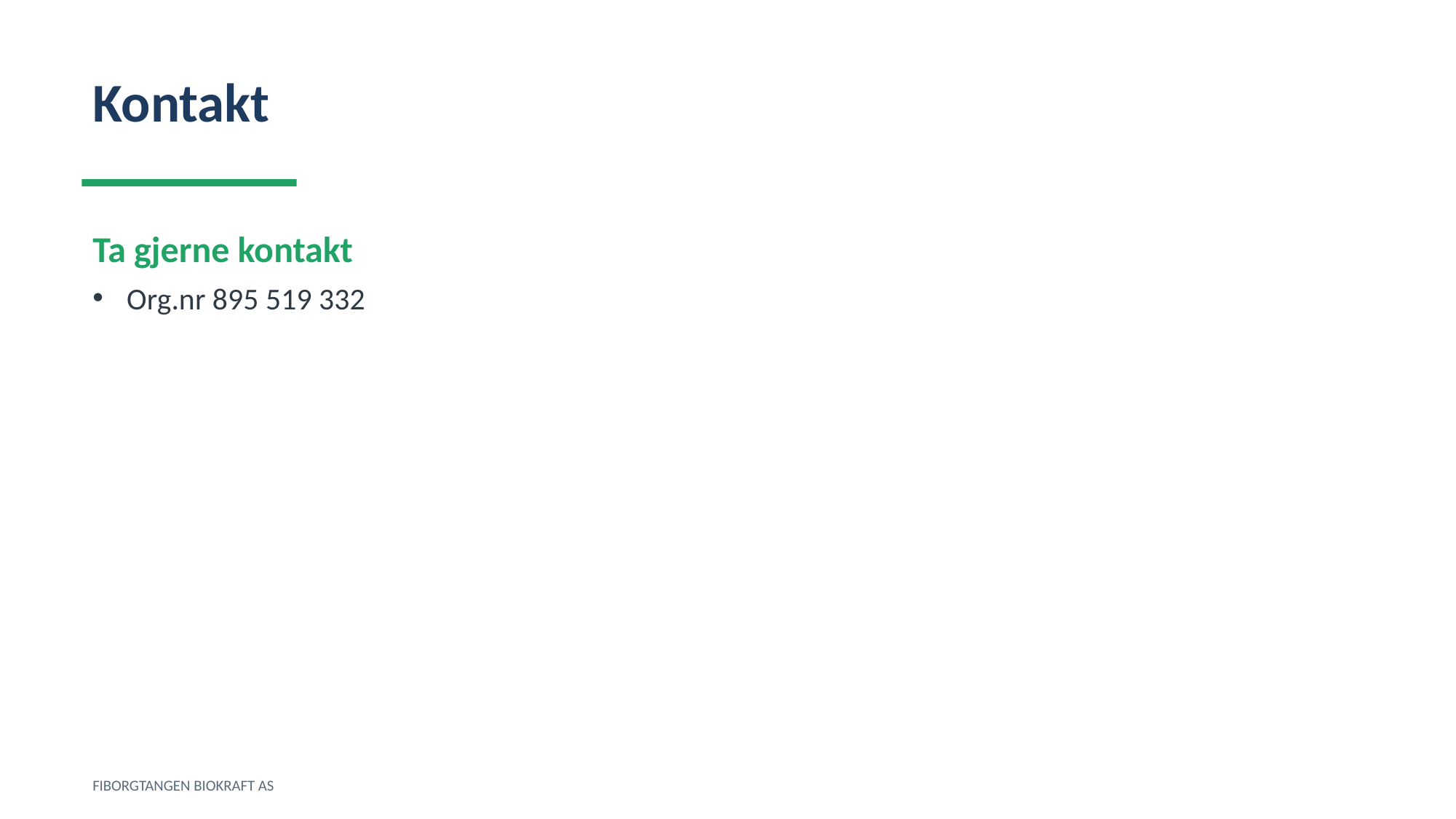

Kontakt

Ta gjerne kontakt
Org.nr 895 519 332
FIBORGTANGEN BIOKRAFT AS